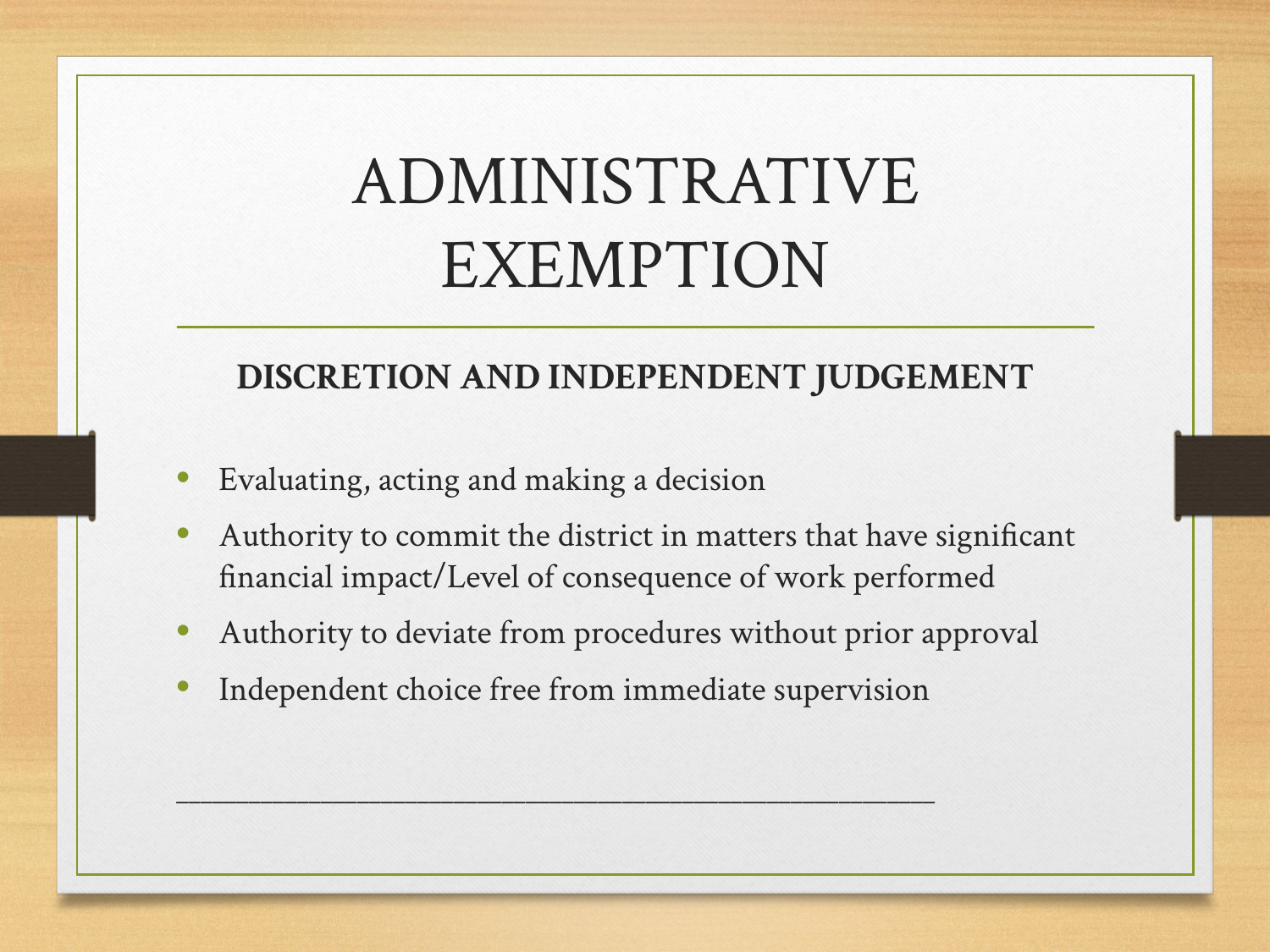

# ADMINISTRATIVE EXEMPTION
DISCRETION AND INDEPENDENT JUDGEMENT

Evaluating, acting and making a decision
Authority to commit the district in matters that have significant financial impact/Level of consequence of work performed
Authority to deviate from procedures without prior approval
Independent choice free from immediate supervision

_______________________________________________________________